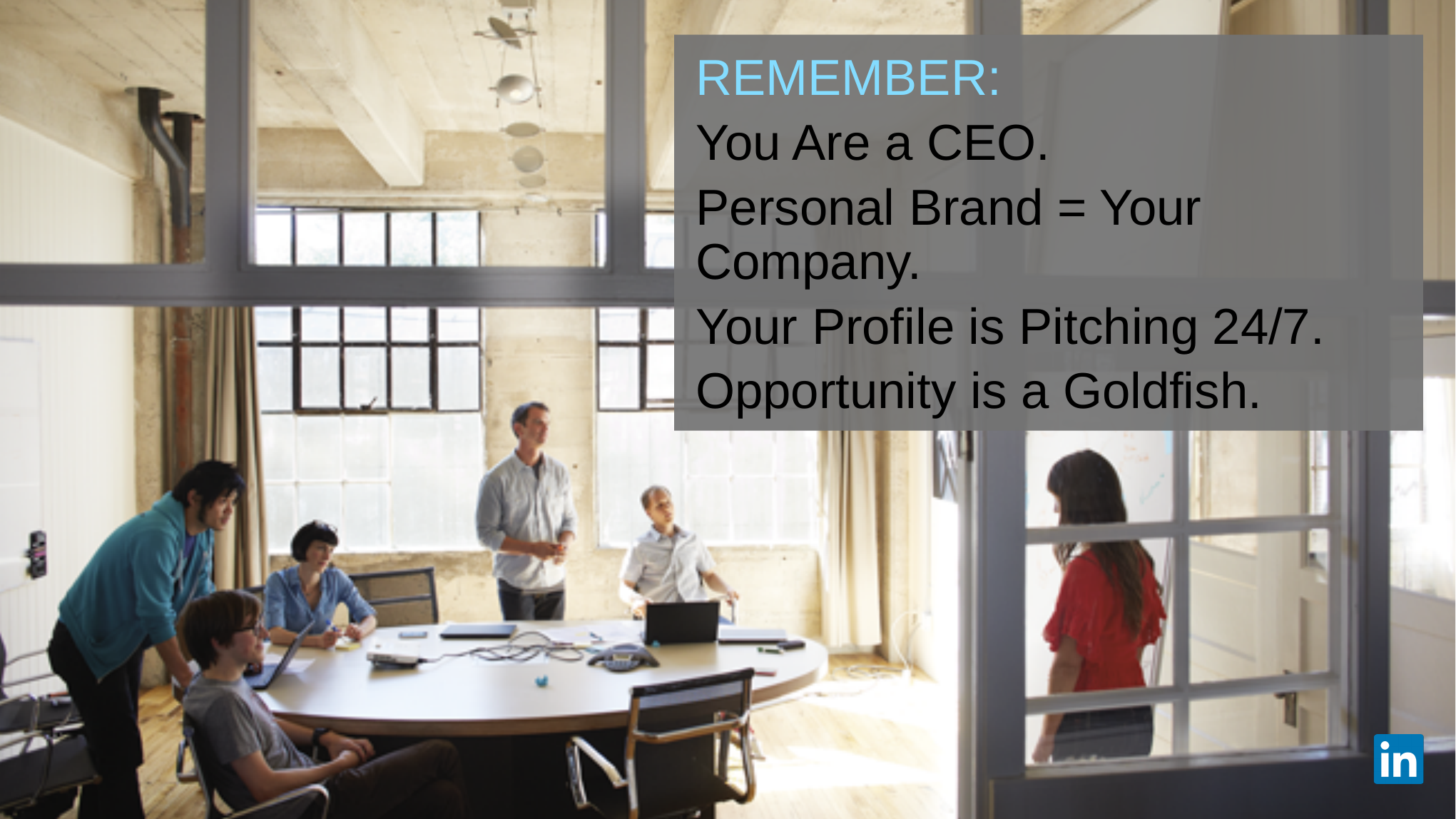

REMEMBER:
You Are a CEO.
Personal Brand = Your Company.
Your Profile is Pitching 24/7.
Opportunity is a Goldfish.